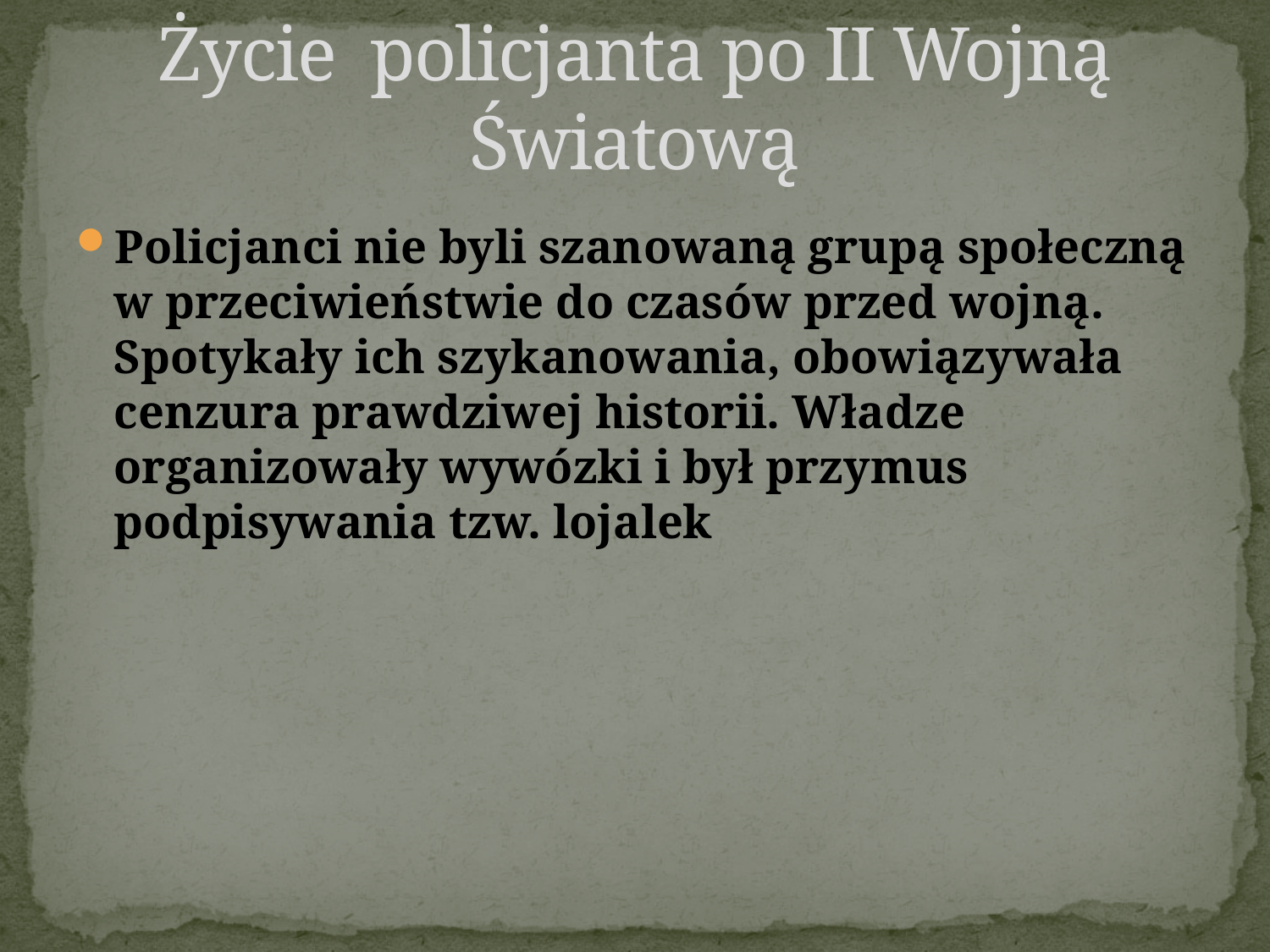

Życie  policjanta po II Wojną Światową
Policjanci nie byli szanowaną grupą społeczną w przeciwieństwie do czasów przed wojną. Spotykały ich szykanowania, obowiązywała cenzura prawdziwej historii. Władze organizowały wywózki i był przymus podpisywania tzw. lojalek